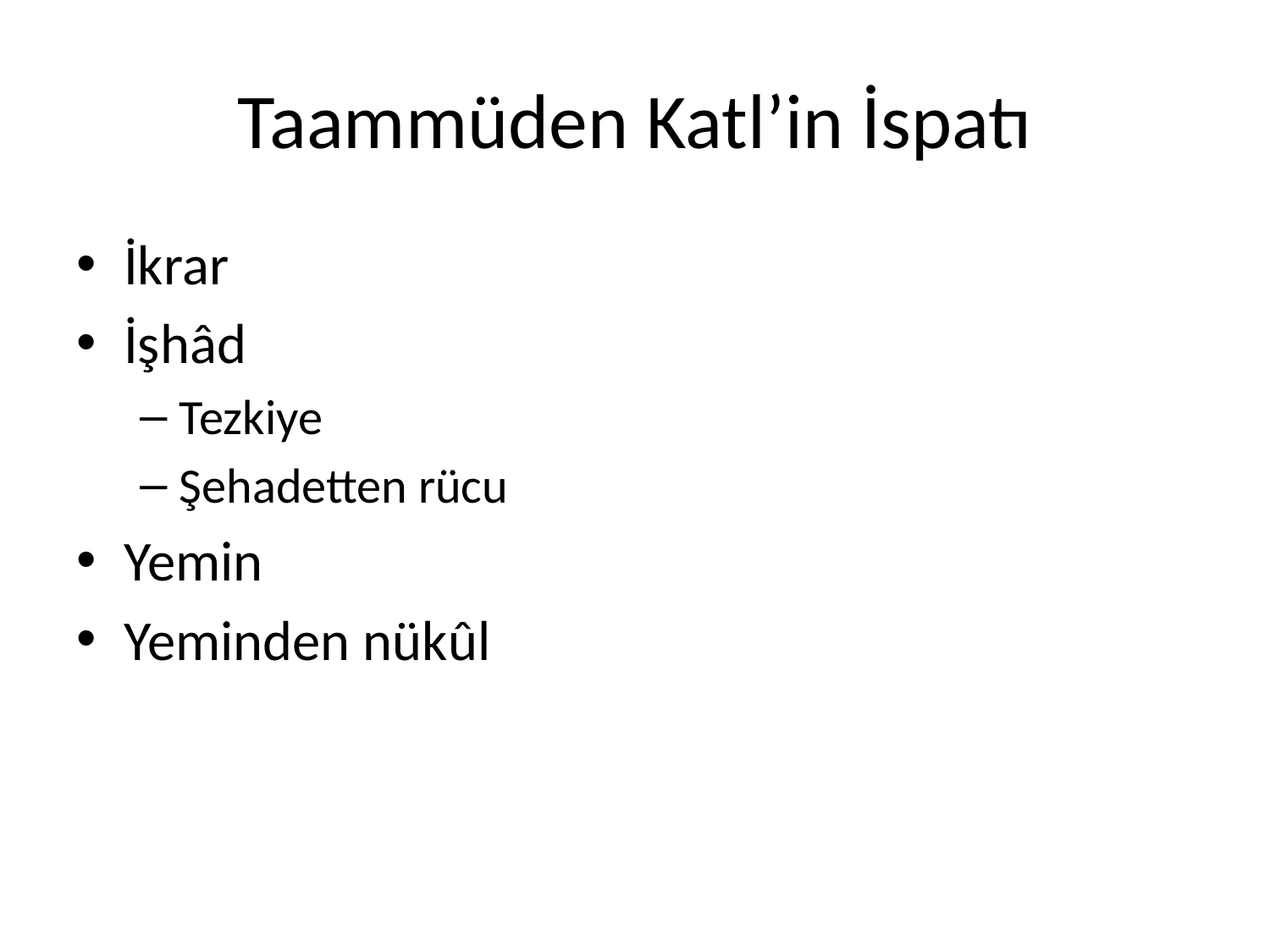

# Taammüden Katl’in İspatı
İkrar
İşhâd
Tezkiye
Şehadetten rücu
Yemin
Yeminden nükûl